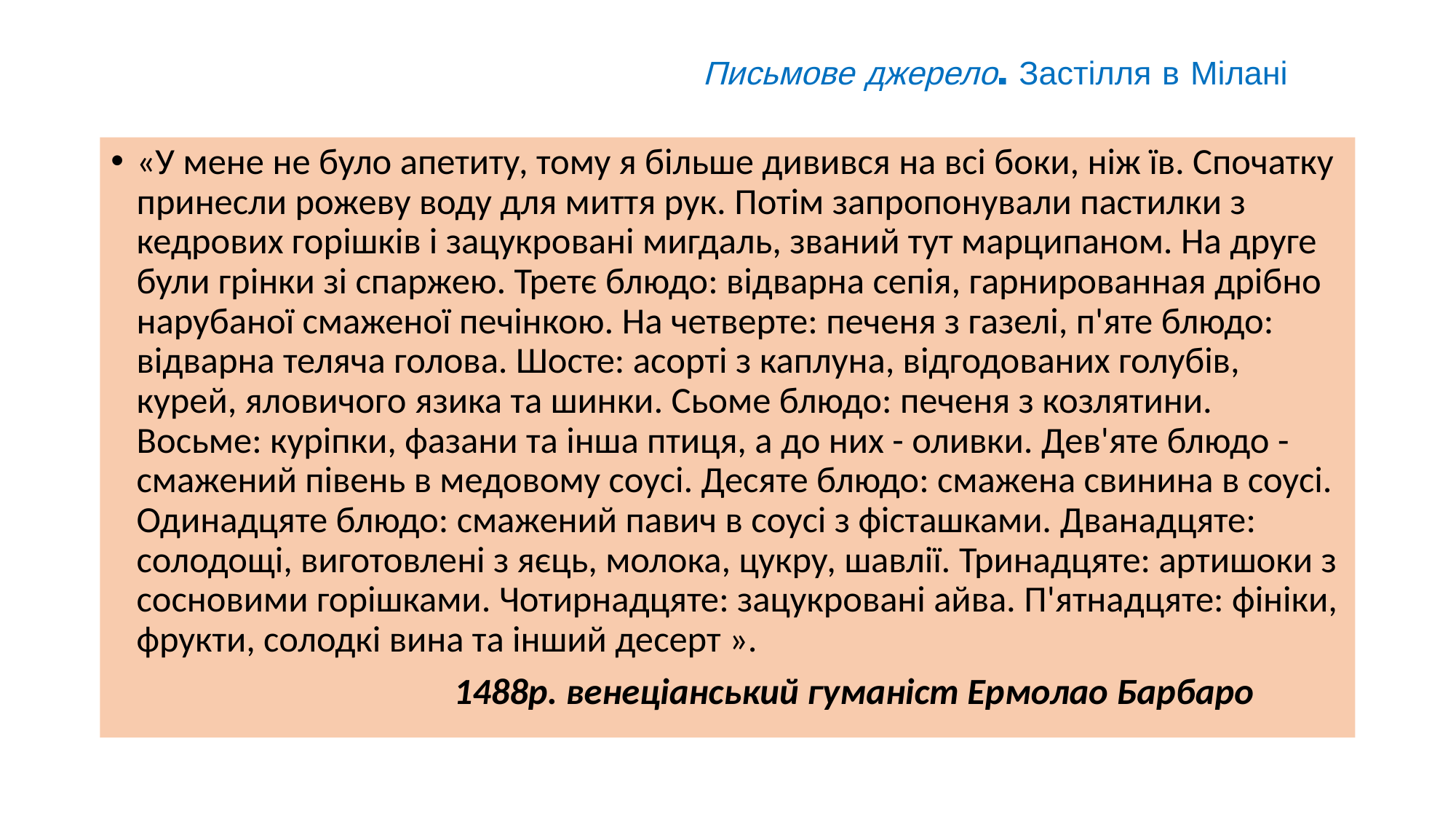

# Письмове джерело. Застілля в Мілані
«У мене не було апетиту, тому я більше дивився на всі боки, ніж їв. Спочатку принесли рожеву воду для миття рук. Потім запропонували пастилки з кедрових горішків і зацукровані мигдаль, званий тут марципаном. На друге були грінки зі спаржею. Третє блюдо: відварна сепія, гарнированная дрібно нарубаної смаженої печінкою. На четверте: печеня з газелі, п'яте блюдо: відварна теляча голова. Шосте: асорті з каплуна, відгодованих голубів, курей, яловичого язика та шинки. Сьоме блюдо: печеня з козлятини. Восьме: куріпки, фазани та інша птиця, а до них - оливки. Дев'яте блюдо - смажений півень в медовому соусі. Десяте блюдо: смажена свинина в соусі. Одинадцяте блюдо: смажений павич в соусі з фісташками. Дванадцяте: солодощі, виготовлені з яєць, молока, цукру, шавлії. Тринадцяте: артишоки з сосновими горішками. Чотирнадцяте: зацукровані айва. П'ятнадцяте: фініки, фрукти, солодкі вина та інший десерт ».
                                         1488р. венеціанський гуманіст Ермолао Барбаро